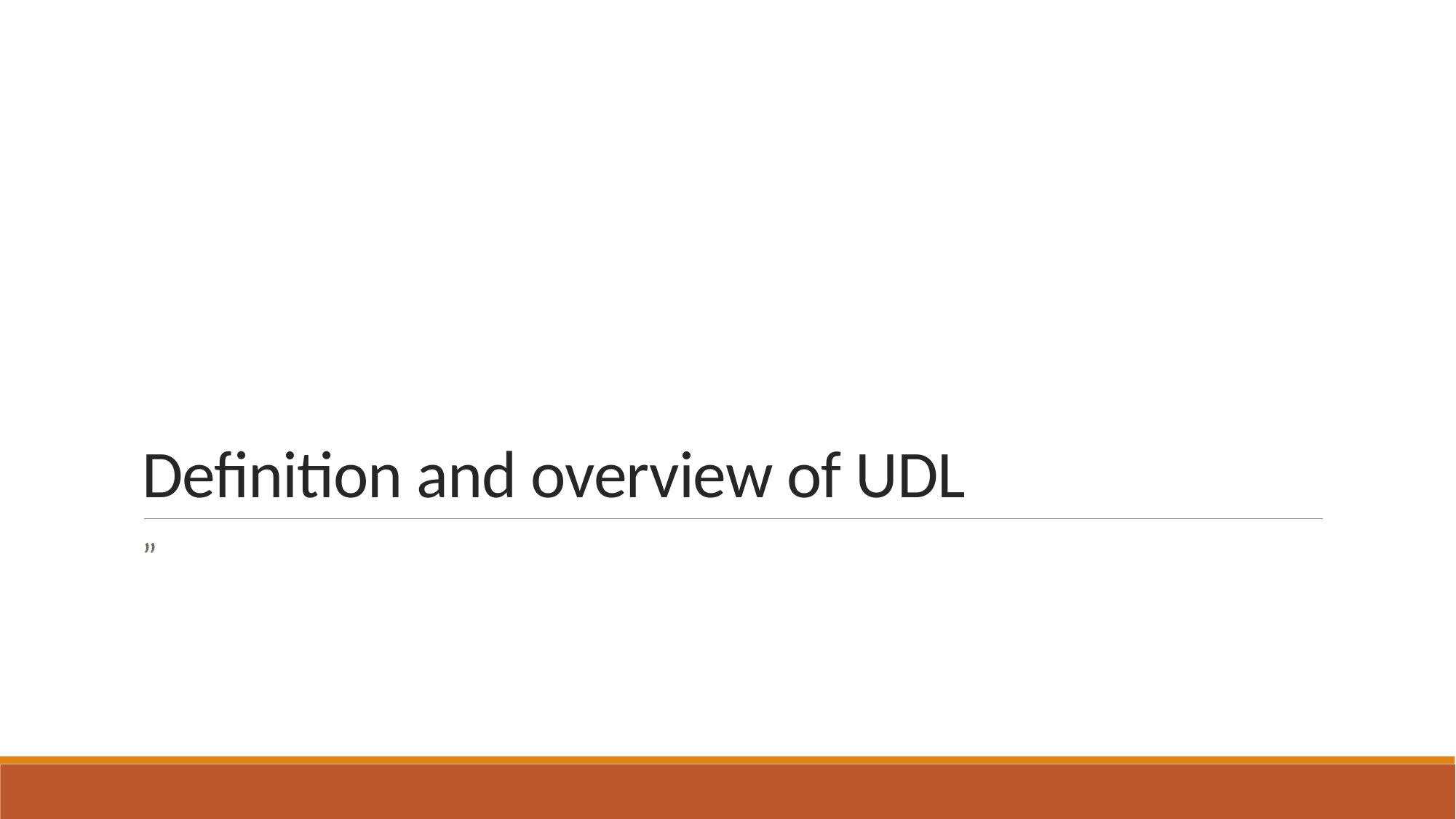

# Definition and overview of UDL
”